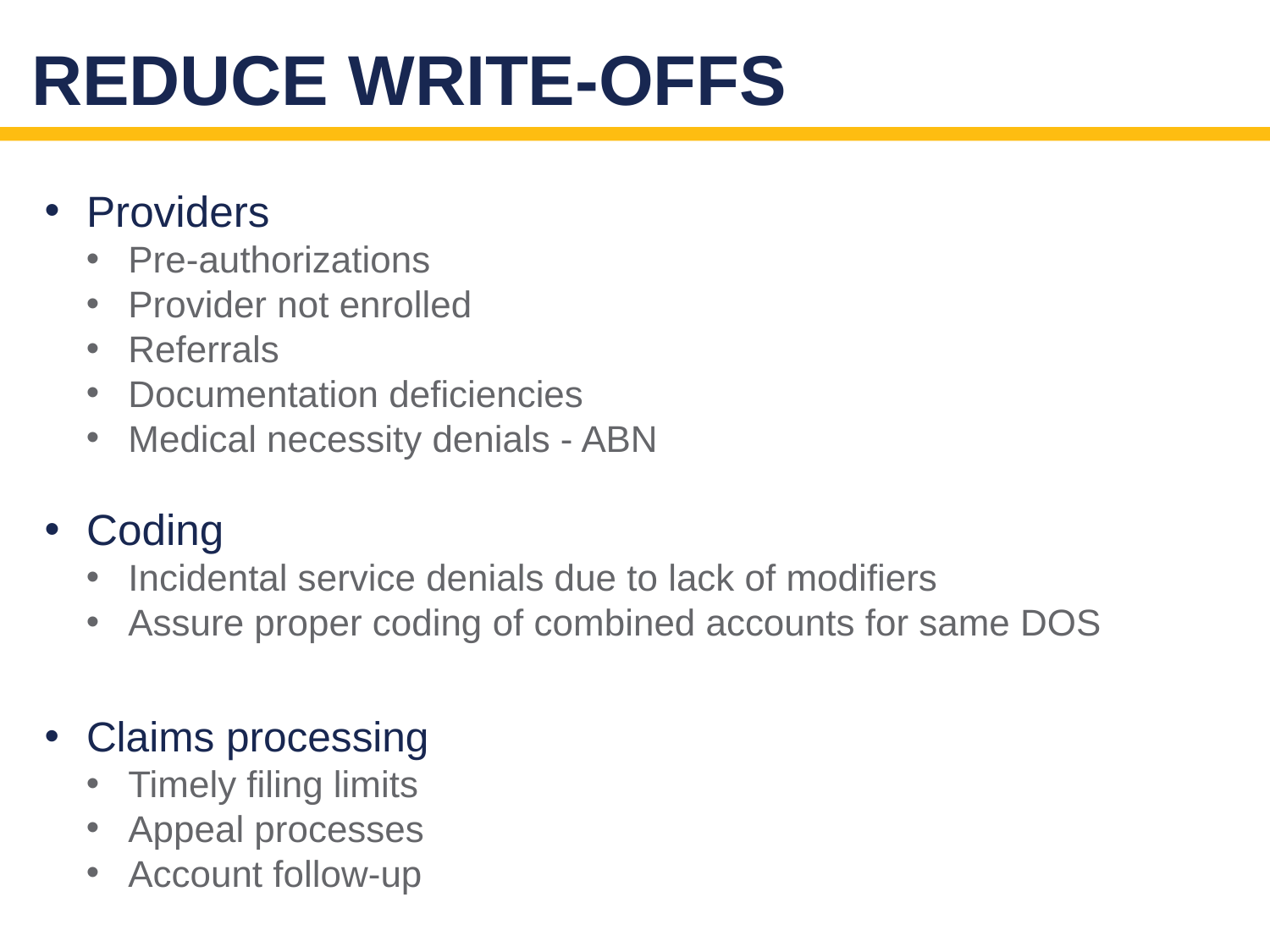

# Reduce write-offs
Providers
Pre-authorizations
Provider not enrolled
Referrals
Documentation deficiencies
Medical necessity denials - ABN

Coding
Incidental service denials due to lack of modifiers
Assure proper coding of combined accounts for same DOS

Claims processing
Timely filing limits
Appeal processes
Account follow-up